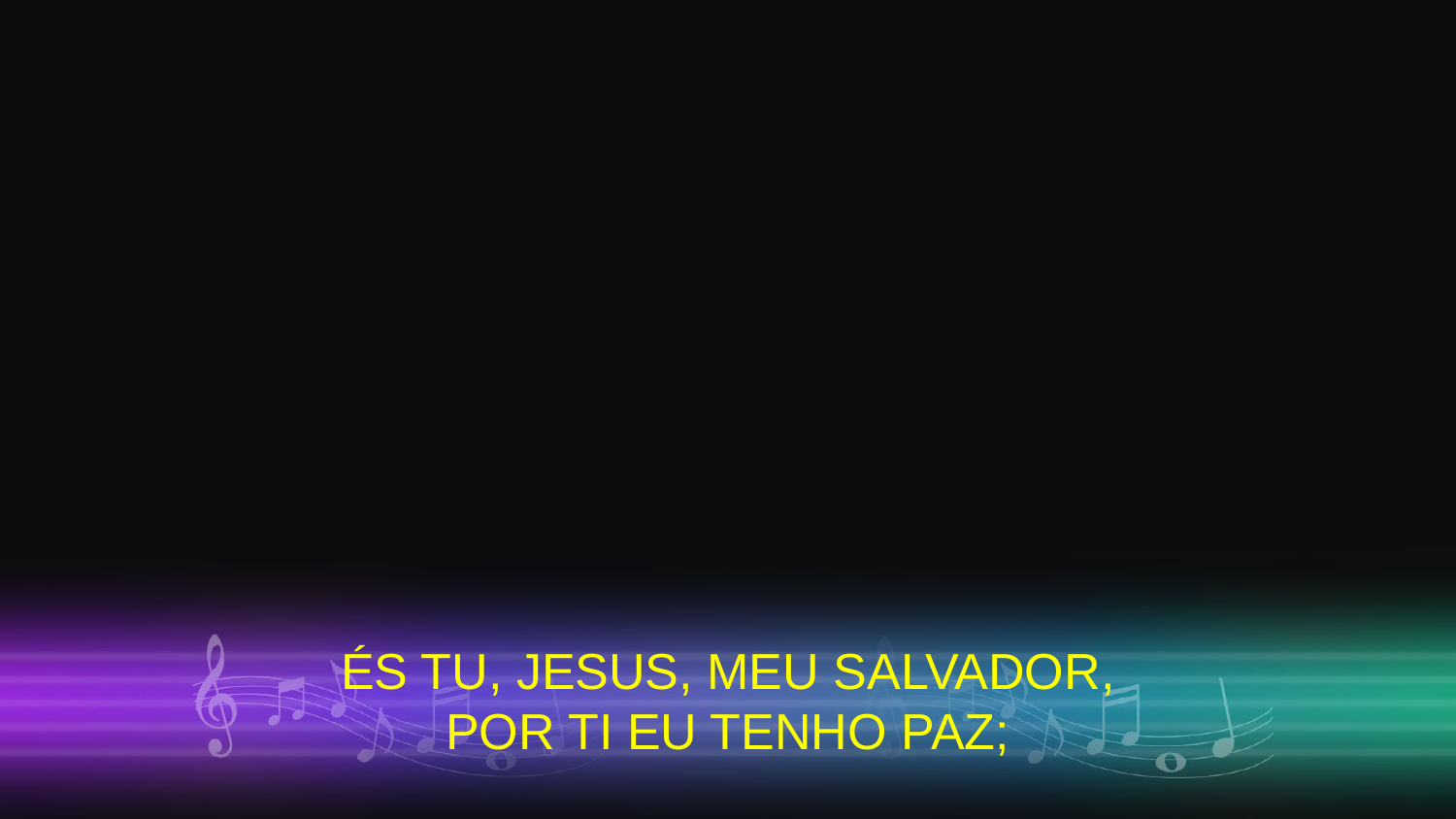

ÉS TU, JESUS, MEU SALVADOR,
POR TI EU TENHO PAZ;